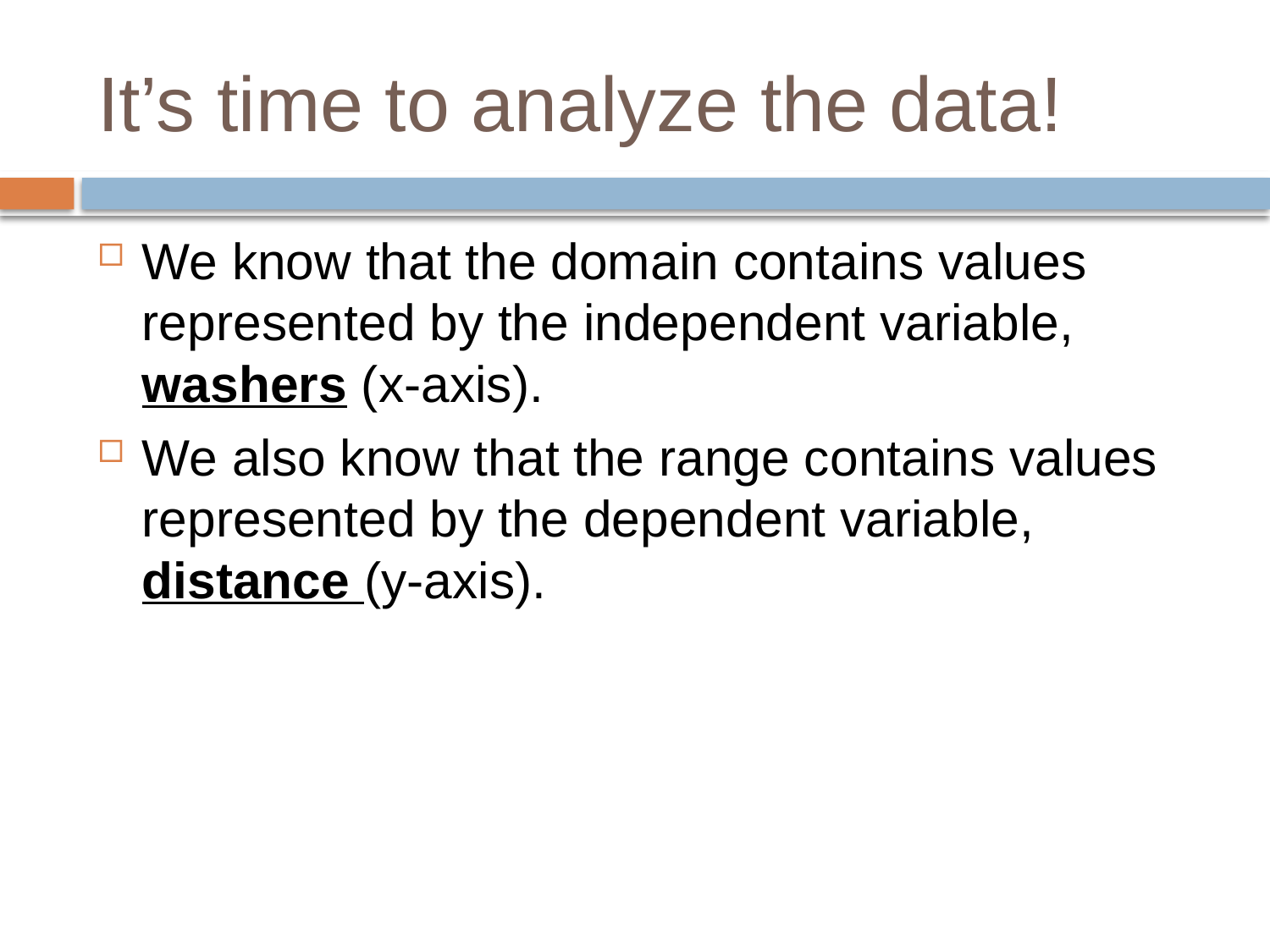

# It’s time to analyze the data!
We know that the domain contains values represented by the independent variable, washers (x-axis).
We also know that the range contains values represented by the dependent variable, distance (y-axis).